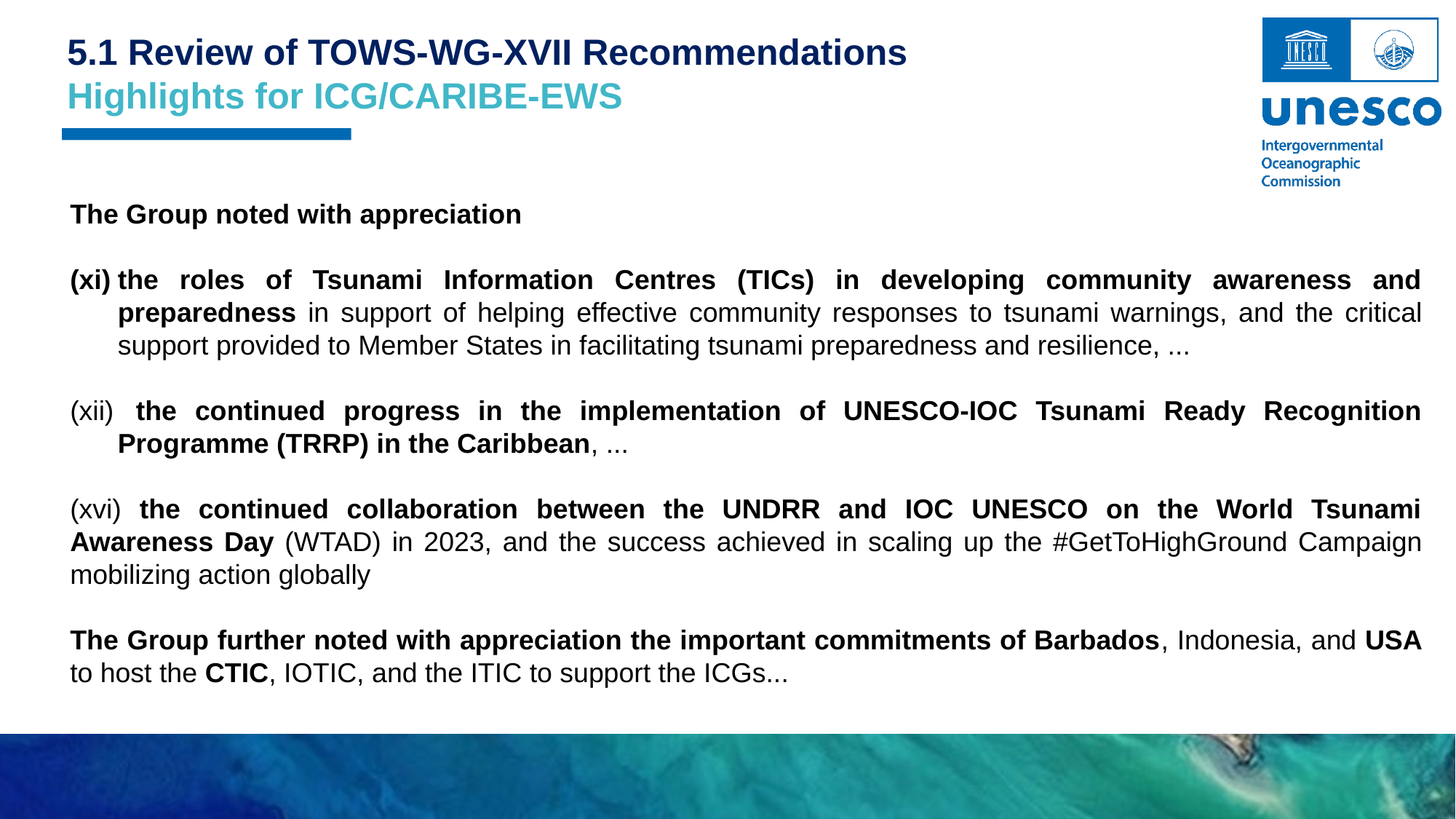

5.1 Review of TOWS-WG-XVII Recommendations
Highlights for ICG/CARIBE-EWS
The Group noted with appreciation

the roles of Tsunami Information Centres (TICs) in developing community awareness and preparedness in support of helping effective community responses to tsunami warnings, and the critical support provided to Member States in facilitating tsunami preparedness and resilience, ...

 the continued progress in the implementation of UNESCO-IOC Tsunami Ready Recognition Programme (TRRP) in the Caribbean, ...

(xvi) the continued collaboration between the UNDRR and IOC UNESCO on the World Tsunami Awareness Day (WTAD) in 2023, and the success achieved in scaling up the #GetToHighGround Campaign mobilizing action globally

The Group further noted with appreciation the important commitments of Barbados, Indonesia, and USA to host the CTIC, IOTIC, and the ITIC to support the ICGs...